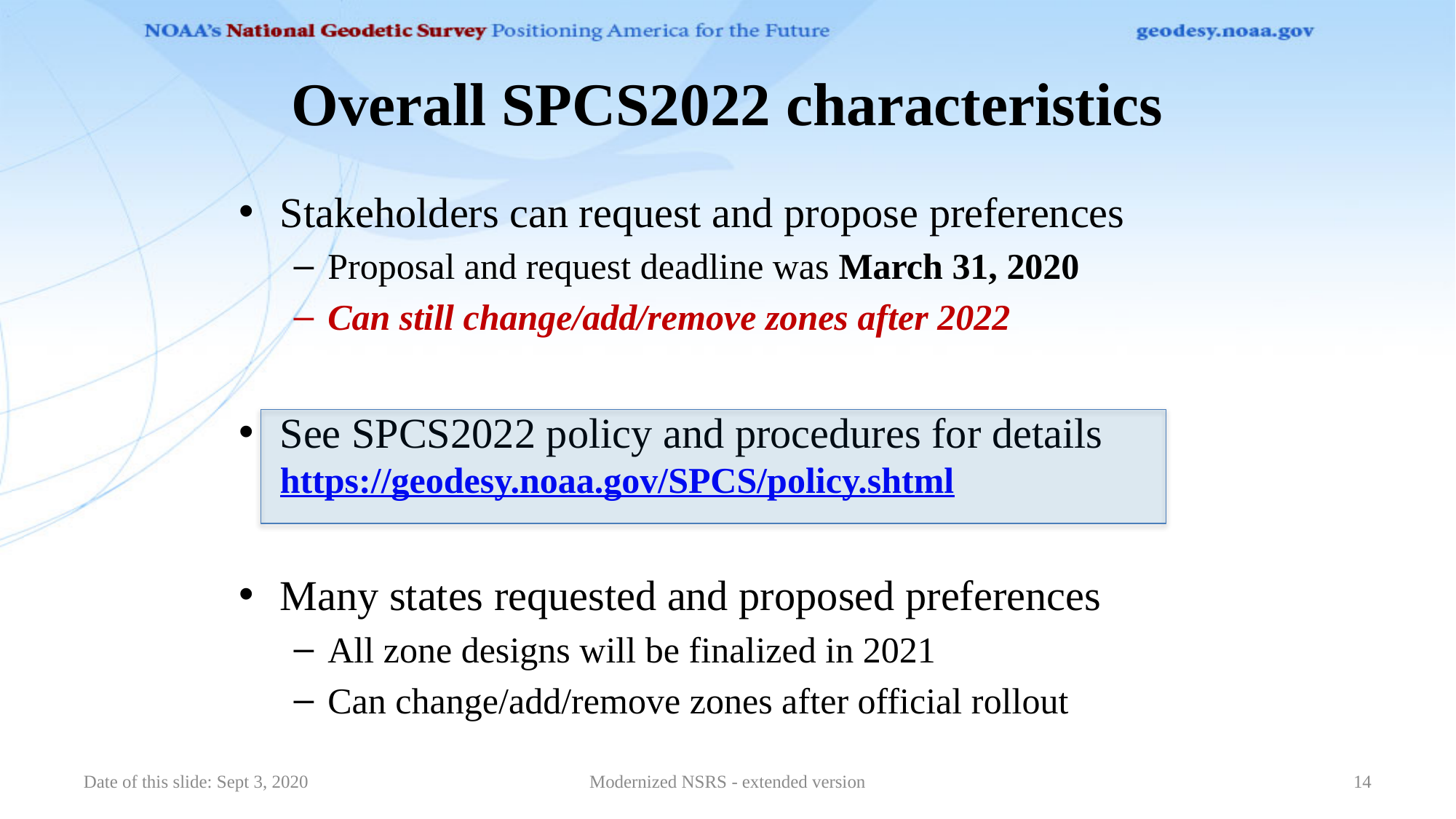

# Overall SPCS2022 characteristics
Stakeholders can request and propose preferences
Proposal and request deadline was March 31, 2020
Can still change/add/remove zones after 2022

See SPCS2022 policy and procedures for details https://geodesy.noaa.gov/SPCS/policy.shtml

Many states requested and proposed preferences
All zone designs will be finalized in 2021
Can change/add/remove zones after official rollout

Date of this slide: Sept 3, 2020
Modernized NSRS - extended version
14